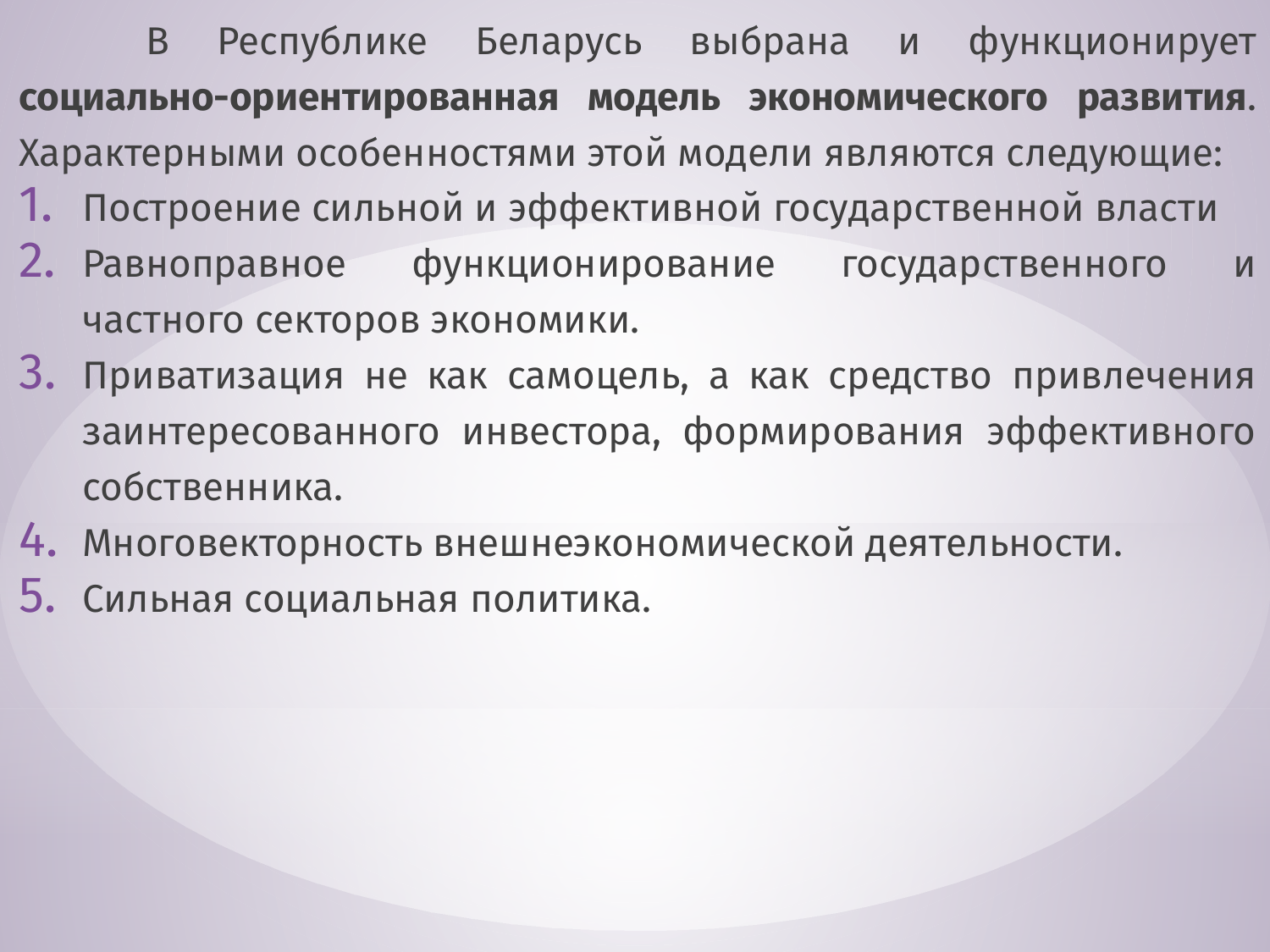

В Республике Беларусь выбрана и функционирует социально-ориентированная модель экономического развития. Характерными особенностями этой модели являются следующие:
Построение сильной и эффективной государственной власти
Равноправное функционирование государственного и частного секторов экономики.
Приватизация не как самоцель, а как средство привлечения заинтересованного инвестора, формирования эффективного собственника.
Многовекторность внешнеэкономической деятельности.
Сильная социальная политика.